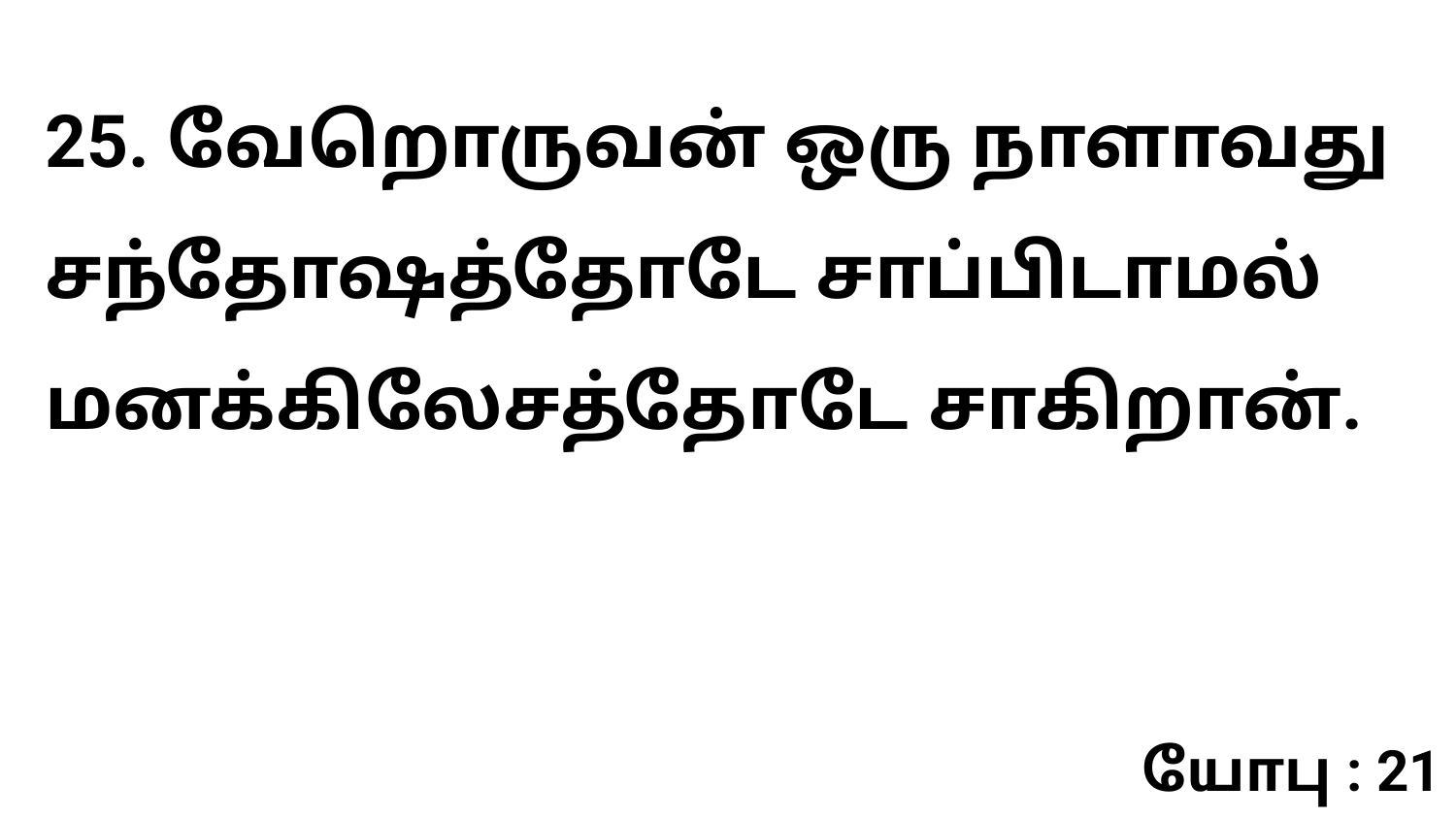

25. வேறொருவன் ஒரு நாளாவது சந்தோஷத்தோடே சாப்பிடாமல் மனக்கிலேசத்தோடே சாகிறான்.
யோபு : 21